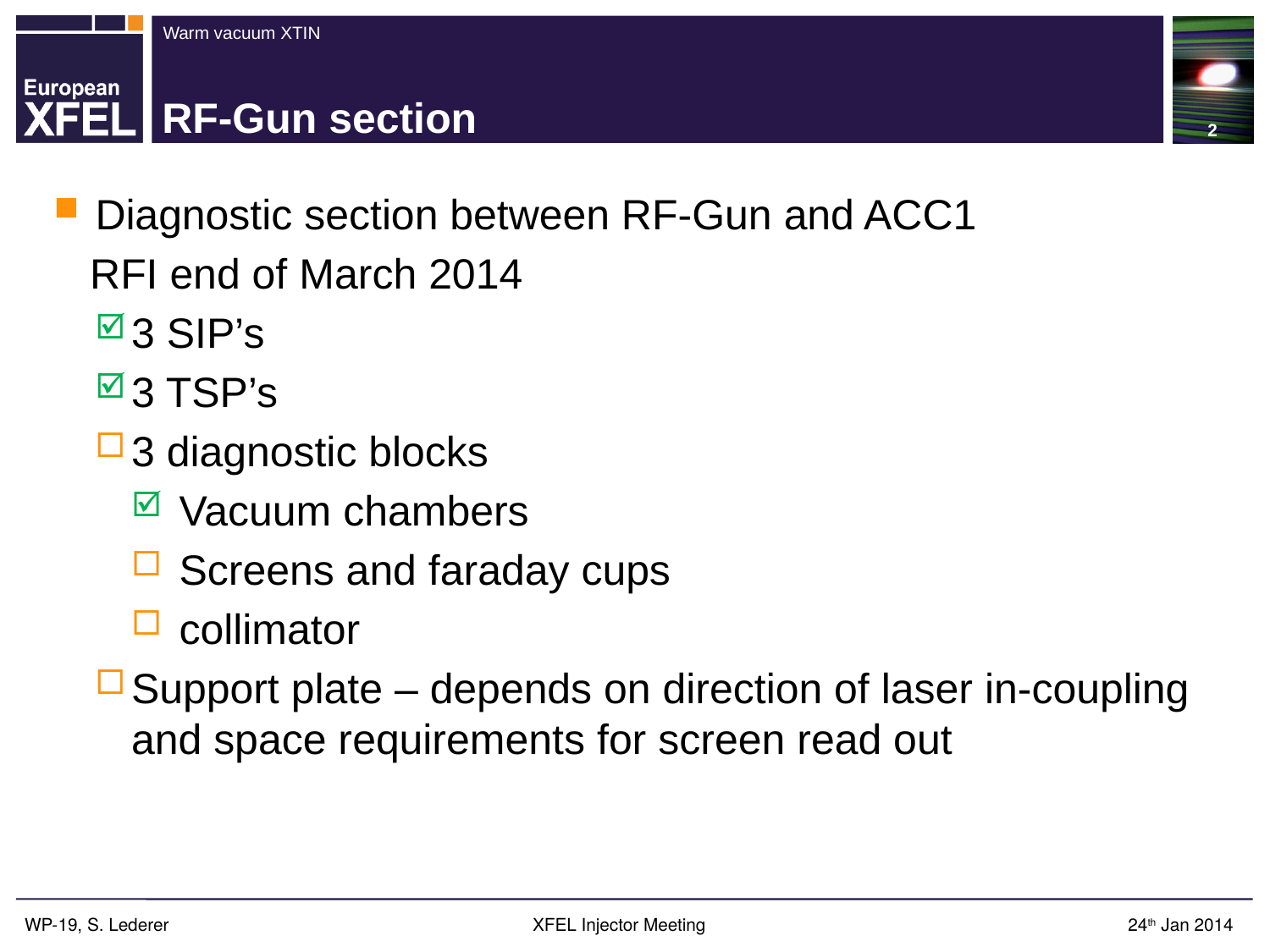

2
# RF-Gun section
Diagnostic section between RF-Gun and ACC1
RFI end of March 2014
3 SIP’s
3 TSP’s
3 diagnostic blocks
 Vacuum chambers
 Screens and faraday cups
 collimator
Support plate – depends on direction of laser in-coupling and space requirements for screen read out